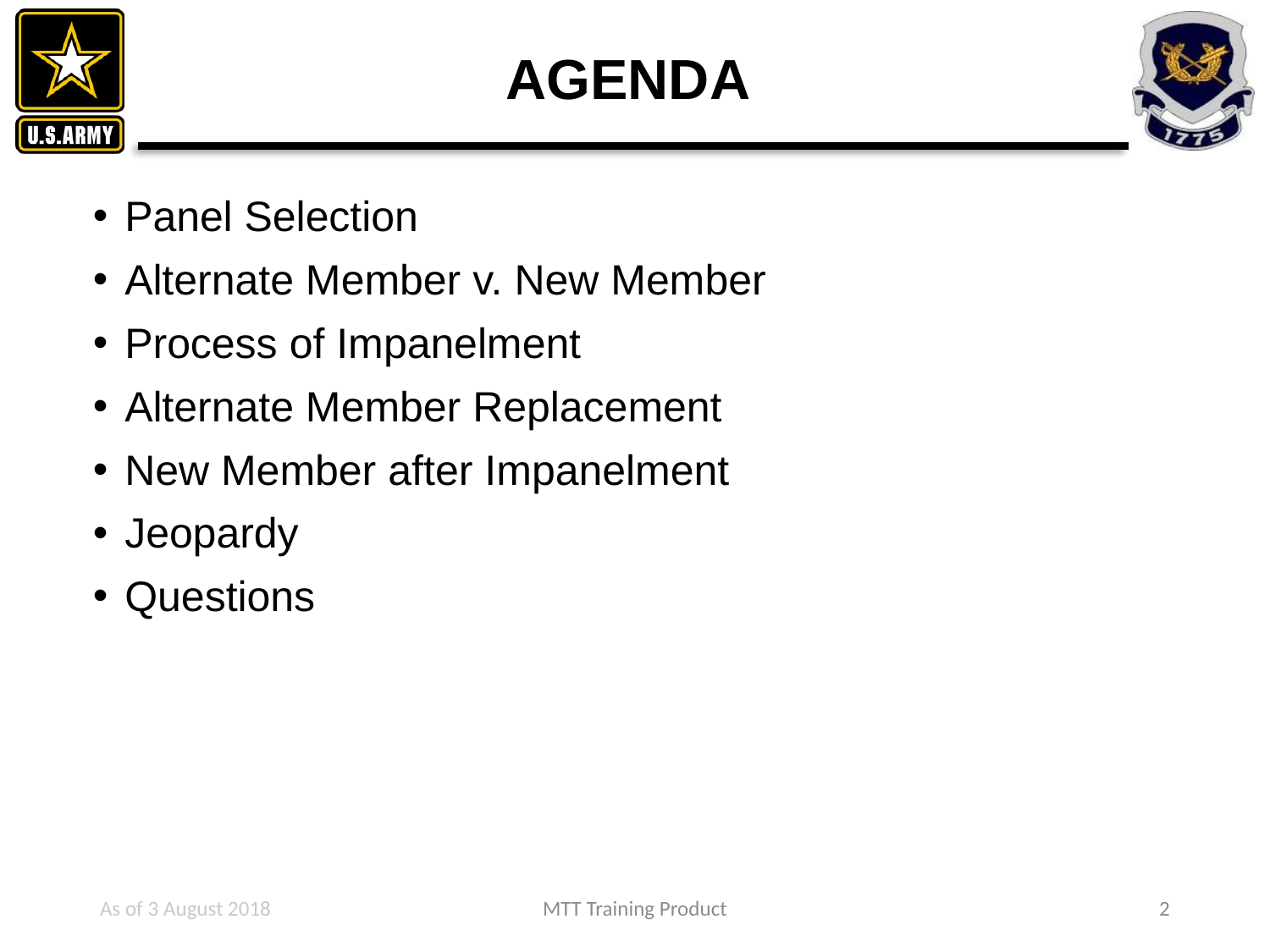

# AGENDA
Panel Selection
Alternate Member v. New Member
Process of Impanelment
Alternate Member Replacement
New Member after Impanelment
Jeopardy
Questions
As of 3 August 2018
MTT Training Product
2